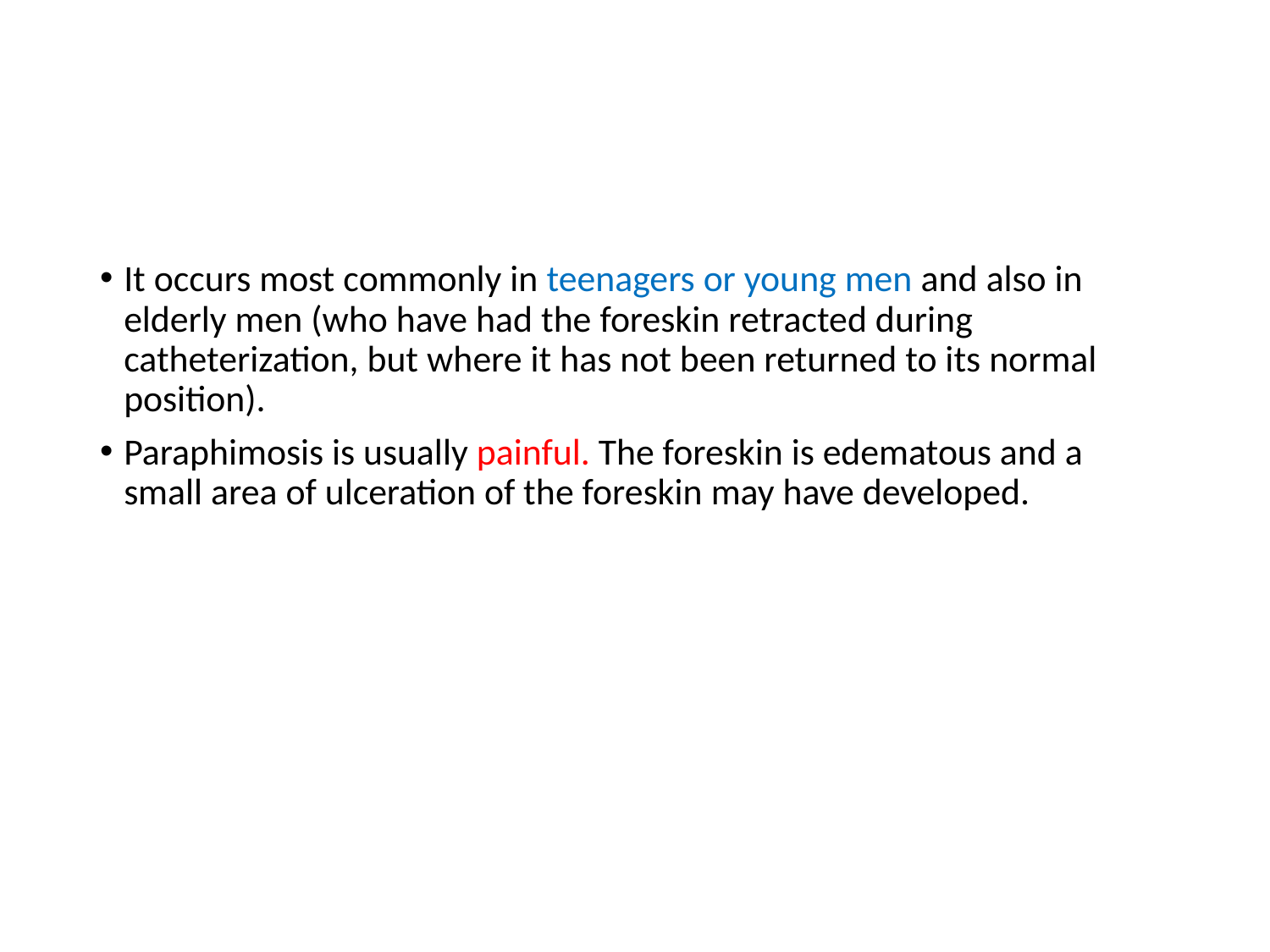

#
It occurs most commonly in teenagers or young men and also in elderly men (who have had the foreskin retracted during catheterization, but where it has not been returned to its normal position).
Paraphimosis is usually painful. The foreskin is edematous and a small area of ulceration of the foreskin may have developed.